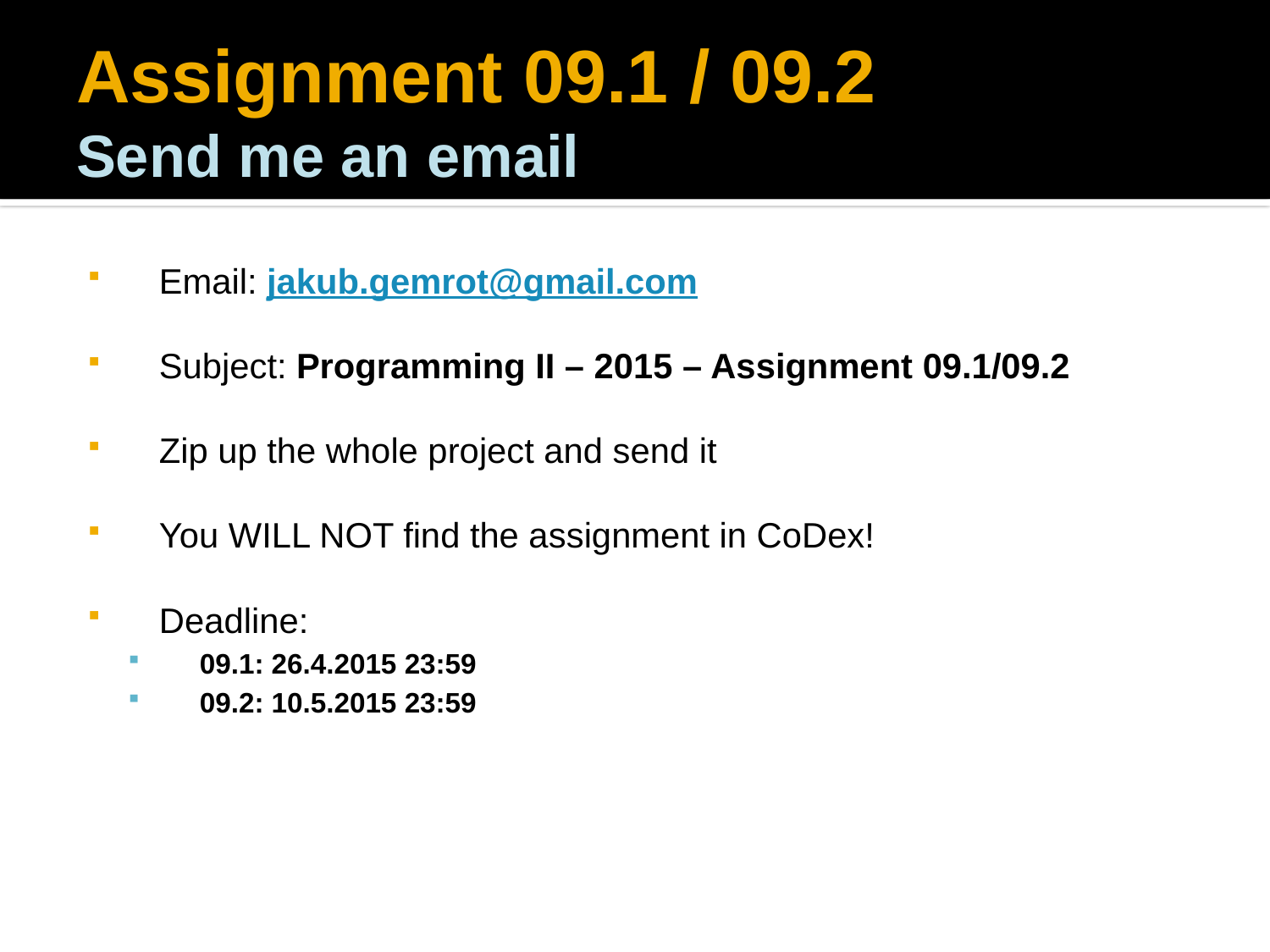

# Assignment 09.1 / 09.2 Send me an email
Email: jakub.gemrot@gmail.com

Subject: Programming II – 2015 – Assignment 09.1/09.2

Zip up the whole project and send it

You WILL NOT find the assignment in CoDex!

Deadline:
09.1: 26.4.2015 23:59
09.2: 10.5.2015 23:59